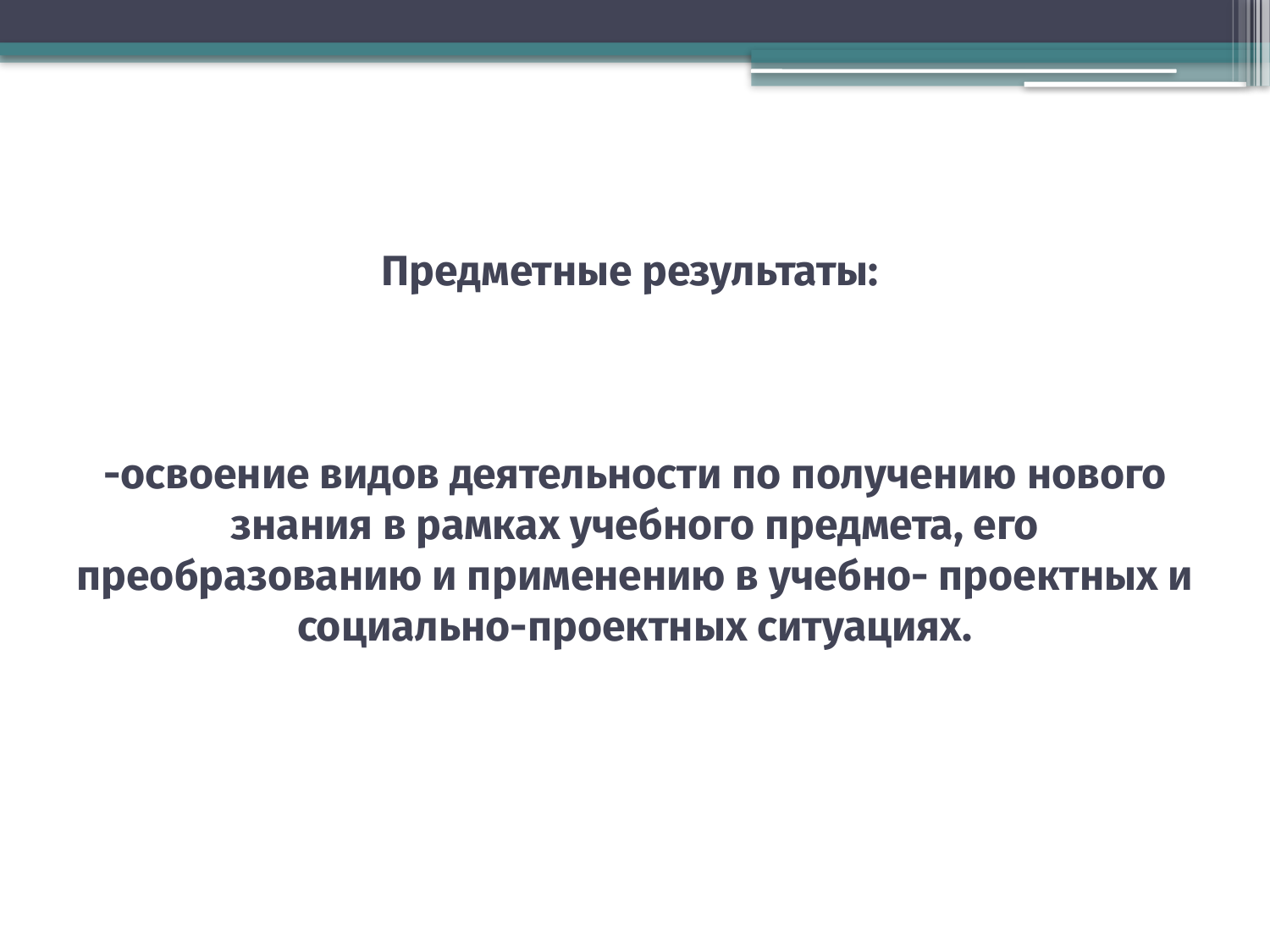

# Предметные результаты: -освоение видов деятельности по получению нового знания в рамках учебного предмета, его преобразованию и применению в учебно- проектных и социально-проектных ситуациях.